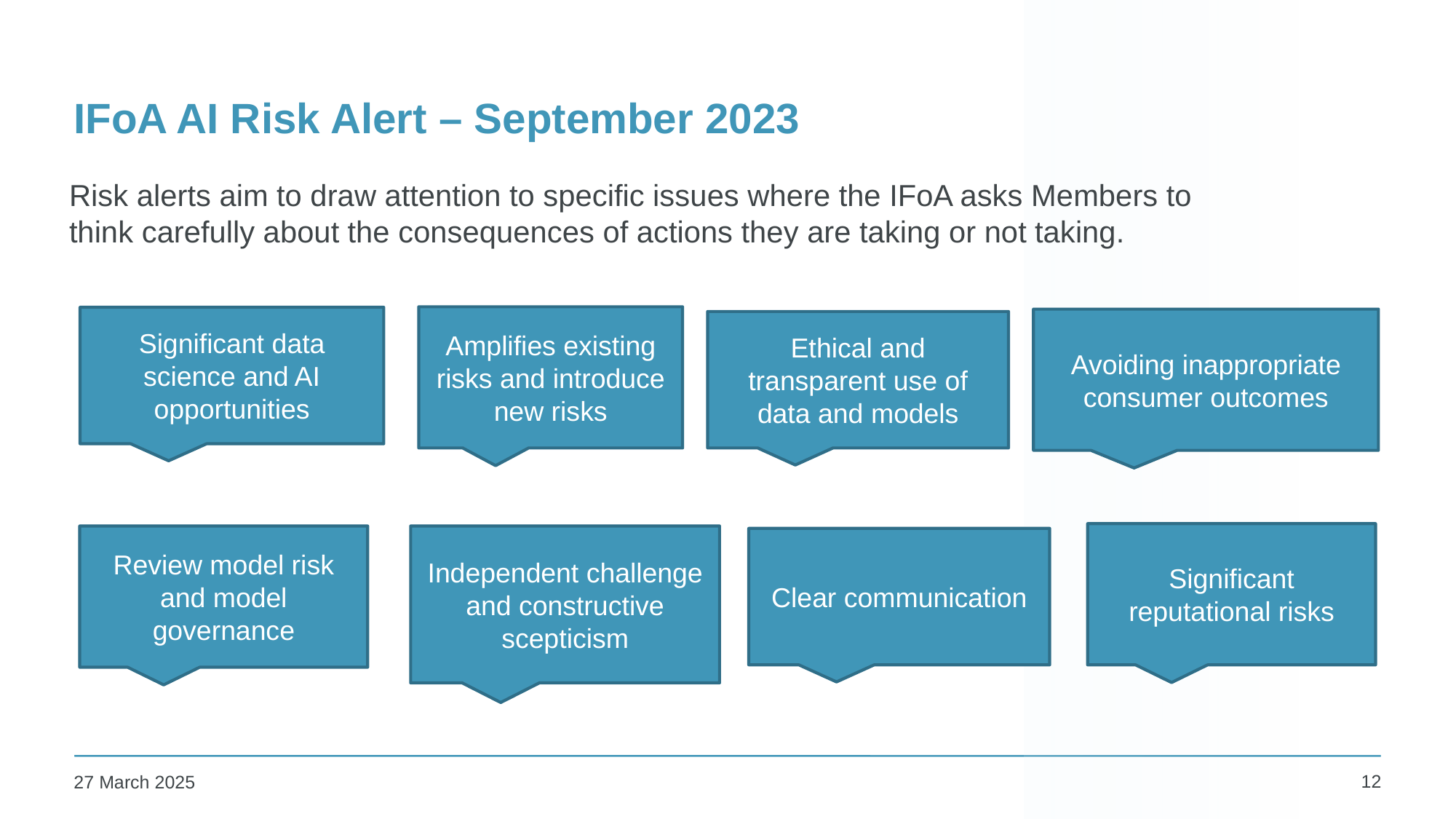

# IFoA AI Risk Alert – September 2023
Risk alerts aim to draw attention to specific issues where the IFoA asks Members to think carefully about the consequences of actions they are taking or not taking.

Amplifies existing risks and introduce new risks
Significant data science and AI opportunities
Avoiding inappropriate consumer outcomes
Ethical and transparent use of data and models
Significant reputational risks
Review model risk and model governance
Independent challenge and constructive scepticism
Clear communication
12
27 March 2025